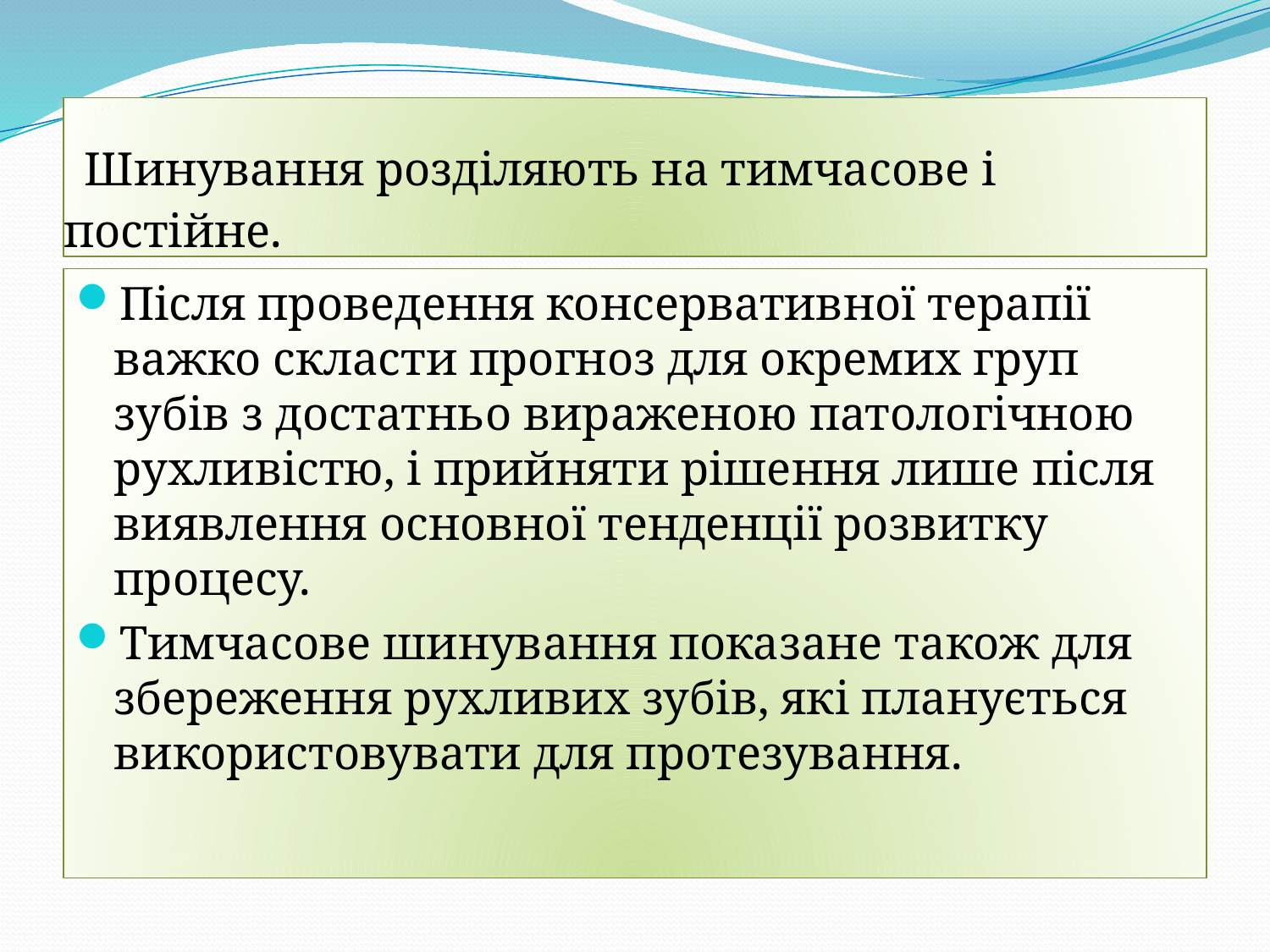

# Шинування розділяють на тимчасове і постійне.
Після проведення консервативної терапії важко скласти прогноз для окремих груп зубів з достатньо вираженою патологічною рухливістю, і прийняти рішення лише після виявлення основної тенденції розвитку процесу.
Тимчасове шинування показане також для збереження рухливих зубів, які планується використовувати для протезування.